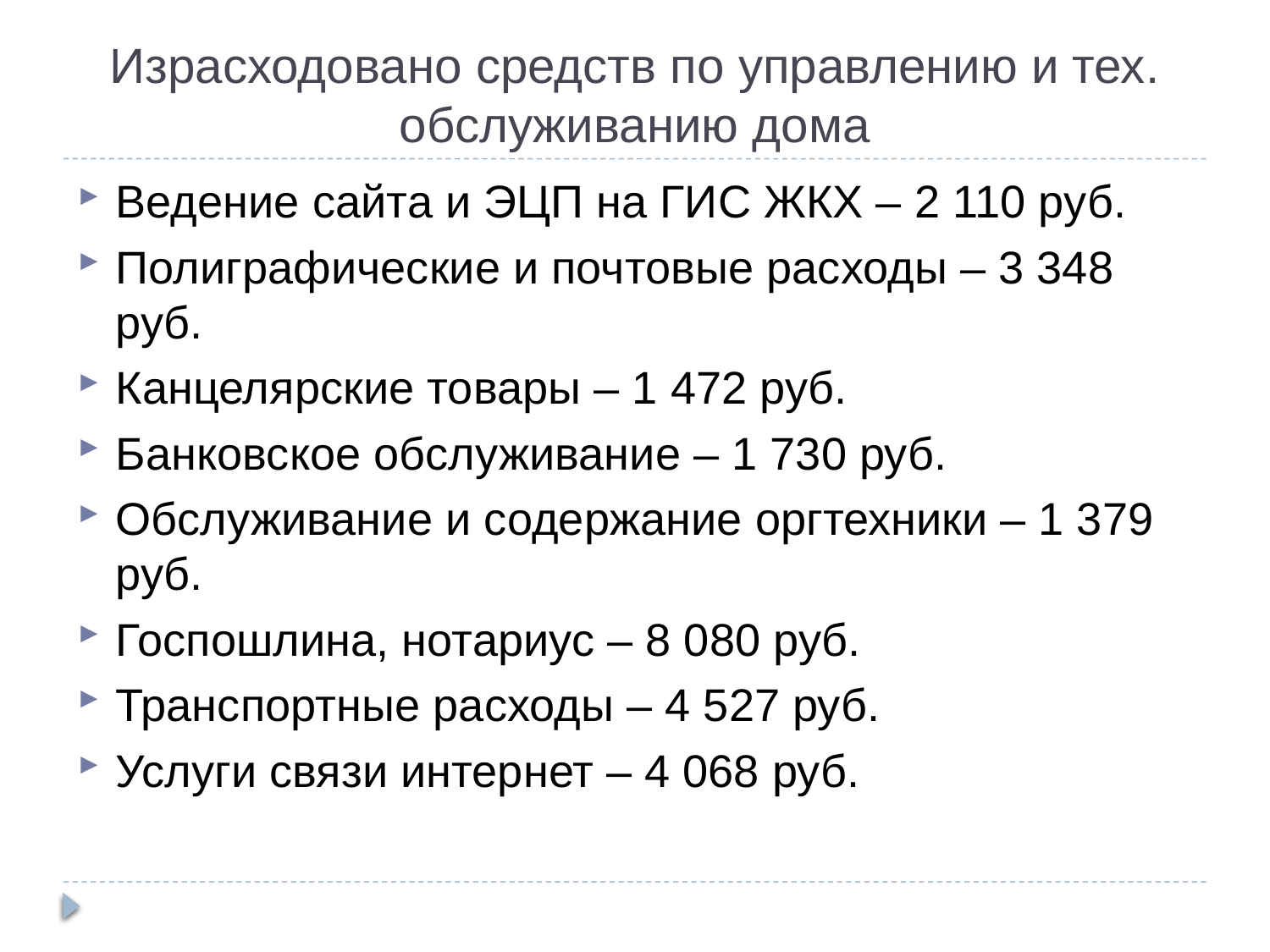

Израсходовано средств по управлению и тех. обслуживанию дома
Ведение сайта и ЭЦП на ГИС ЖКХ – 2 110 руб.
Полиграфические и почтовые расходы – 3 348 руб.
Канцелярские товары – 1 472 руб.
Банковское обслуживание – 1 730 руб.
Обслуживание и содержание оргтехники – 1 379 руб.
Госпошлина, нотариус – 8 080 руб.
Транспортные расходы – 4 527 руб.
Услуги связи интернет – 4 068 руб.